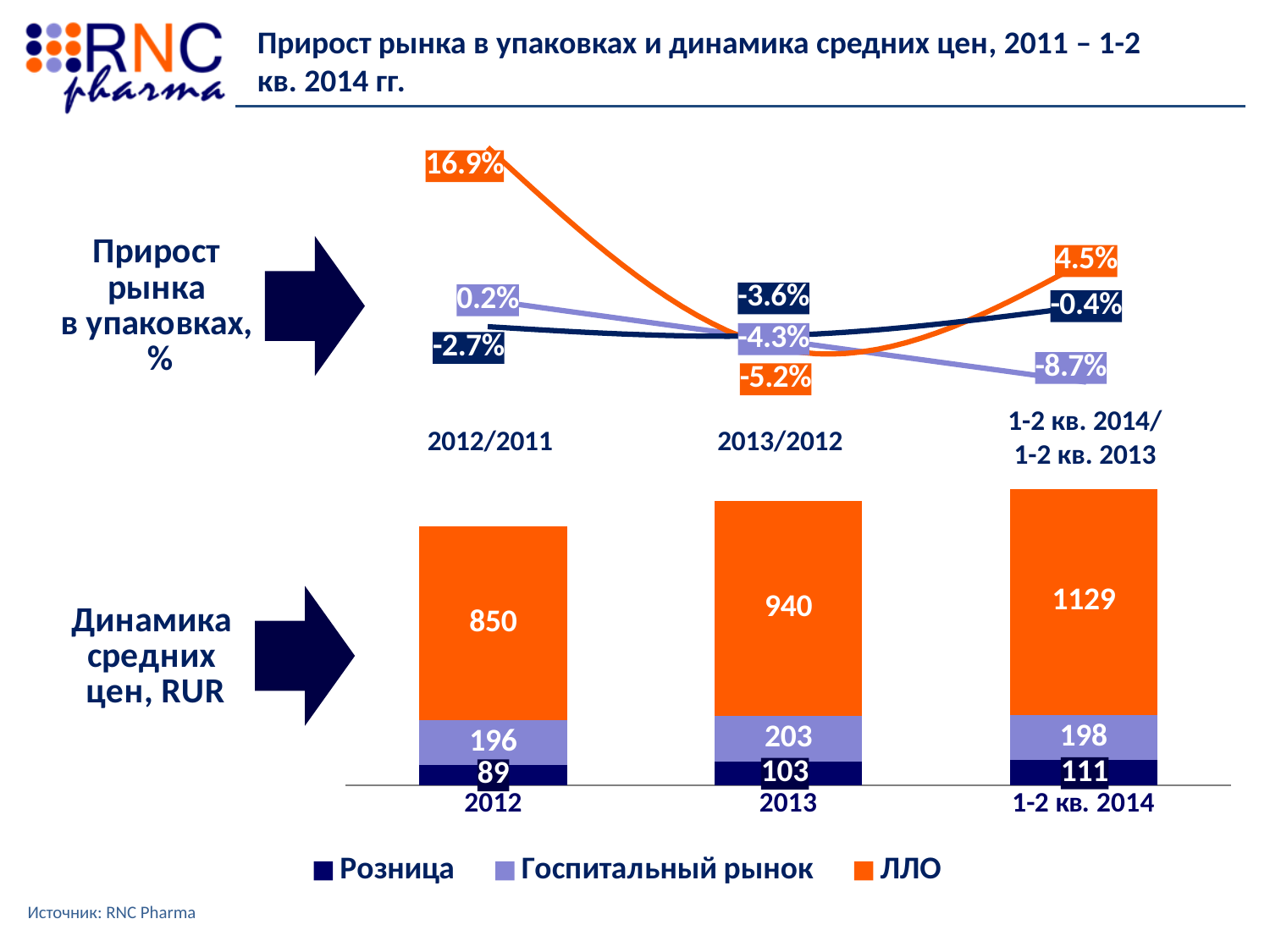

Прирост рынка в упаковках и динамика средних цен, 2011 – 1-2 кв. 2014 гг.

### Chart: Прирост
рынка
в упаковках,
%

| Category | ЛЛО | Госпитальный рынок | Розница |
|---|---|---|---|
1-2 кв. 2014/ 1-2 кв. 2013
2012/2011
2013/2012

### Chart: Динамика
средних
цен, RUR

| Category | Розница | Госпитальный рынок | ЛЛО |
|---|---|---|---|
| 2012 | 89.0 | 196.0 | 850.0 |
| 2013 | 103.0 | 203.0 | 940.0 |
| 1-2 кв. 2014 | 111.0 | 198.0 | 1129.0 |
Источник: RNC Pharma